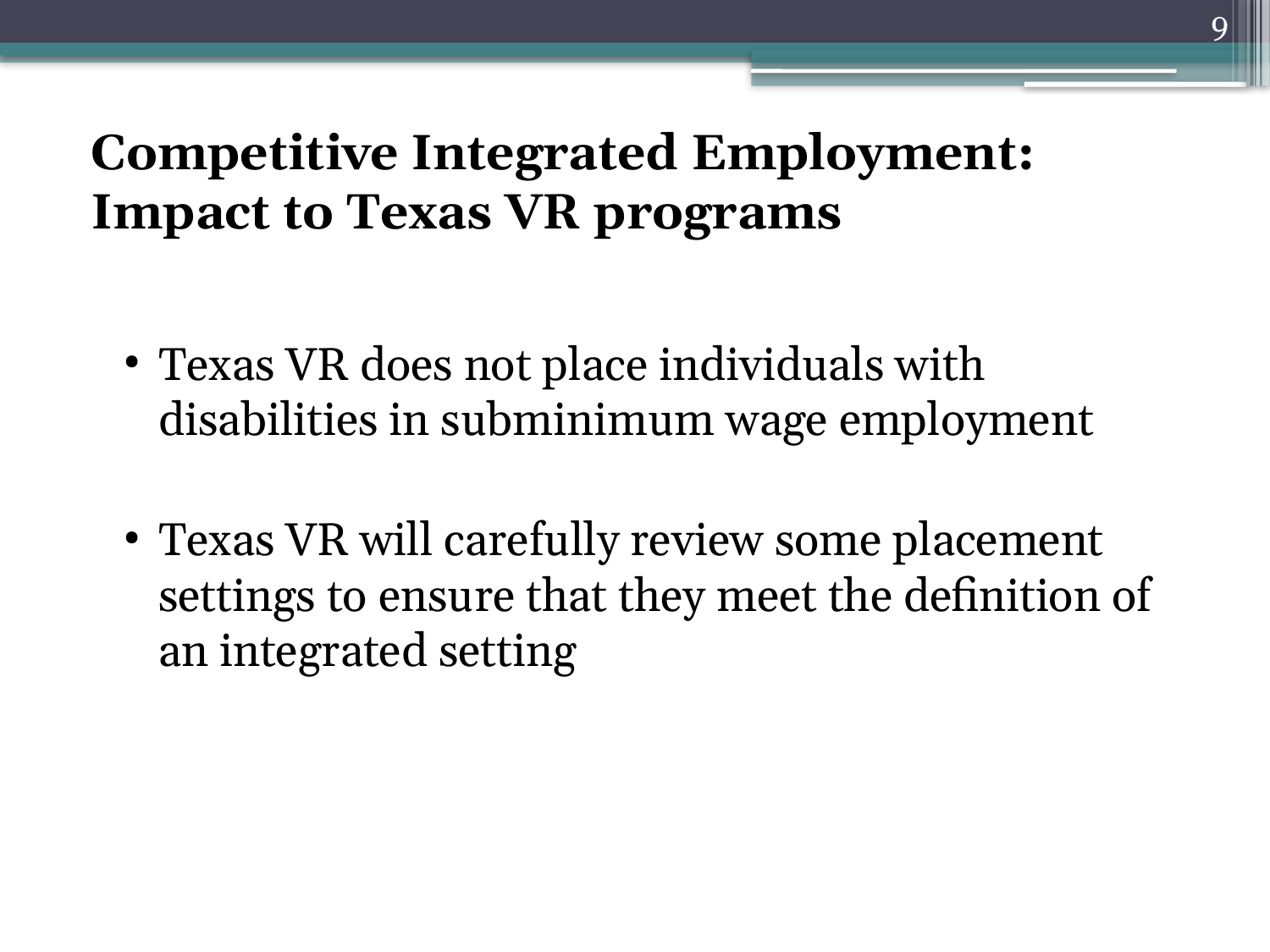

9
# Competitive Integrated Employment: Impact to Texas VR programs
Texas VR does not place individuals with disabilities in subminimum wage employment

Texas VR will carefully review some placement settings to ensure that they meet the definition of an integrated setting